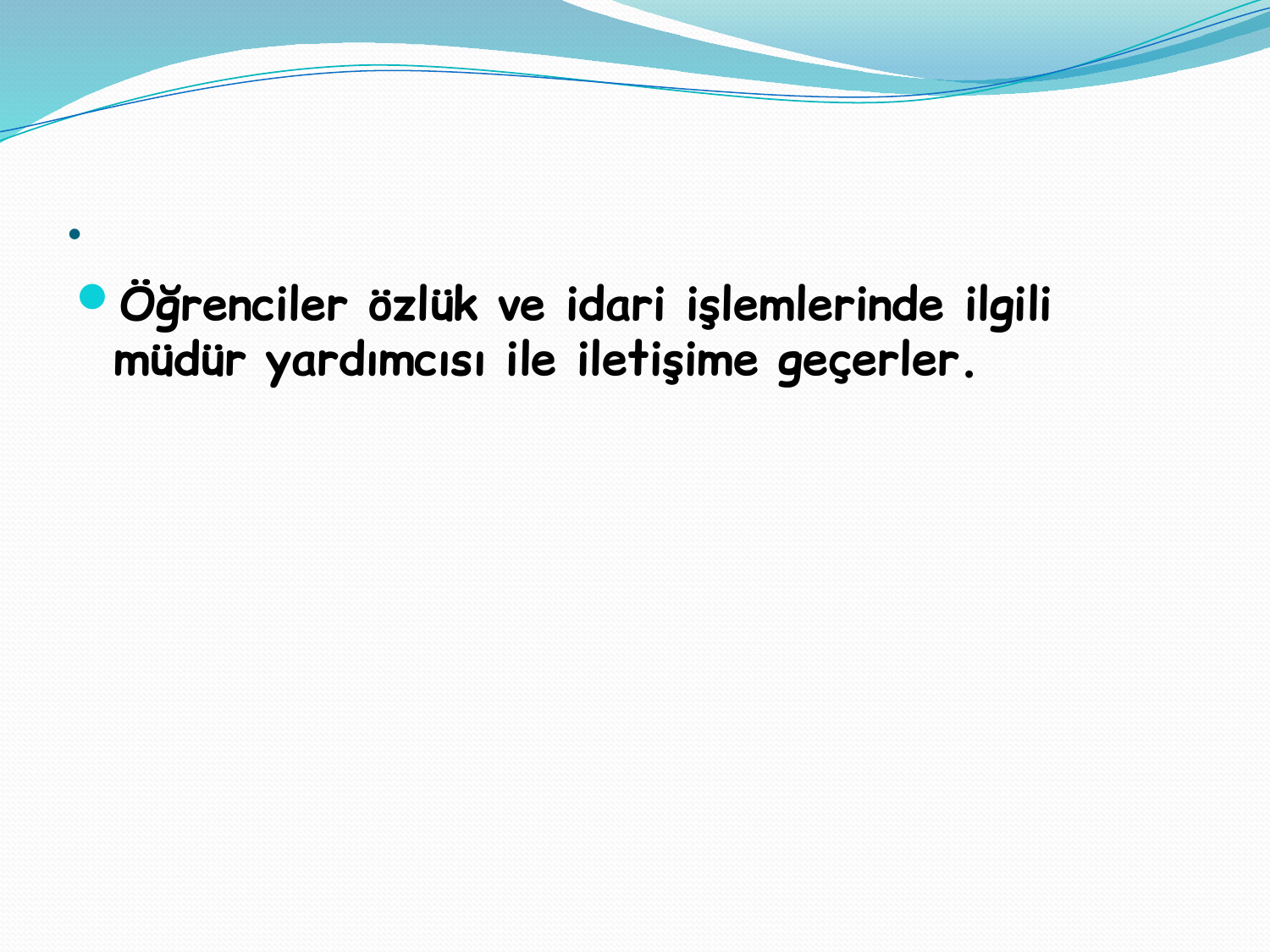

# .
Öğrenciler özlük ve idari işlemlerinde ilgili müdür yardımcısı ile iletişime geçerler.